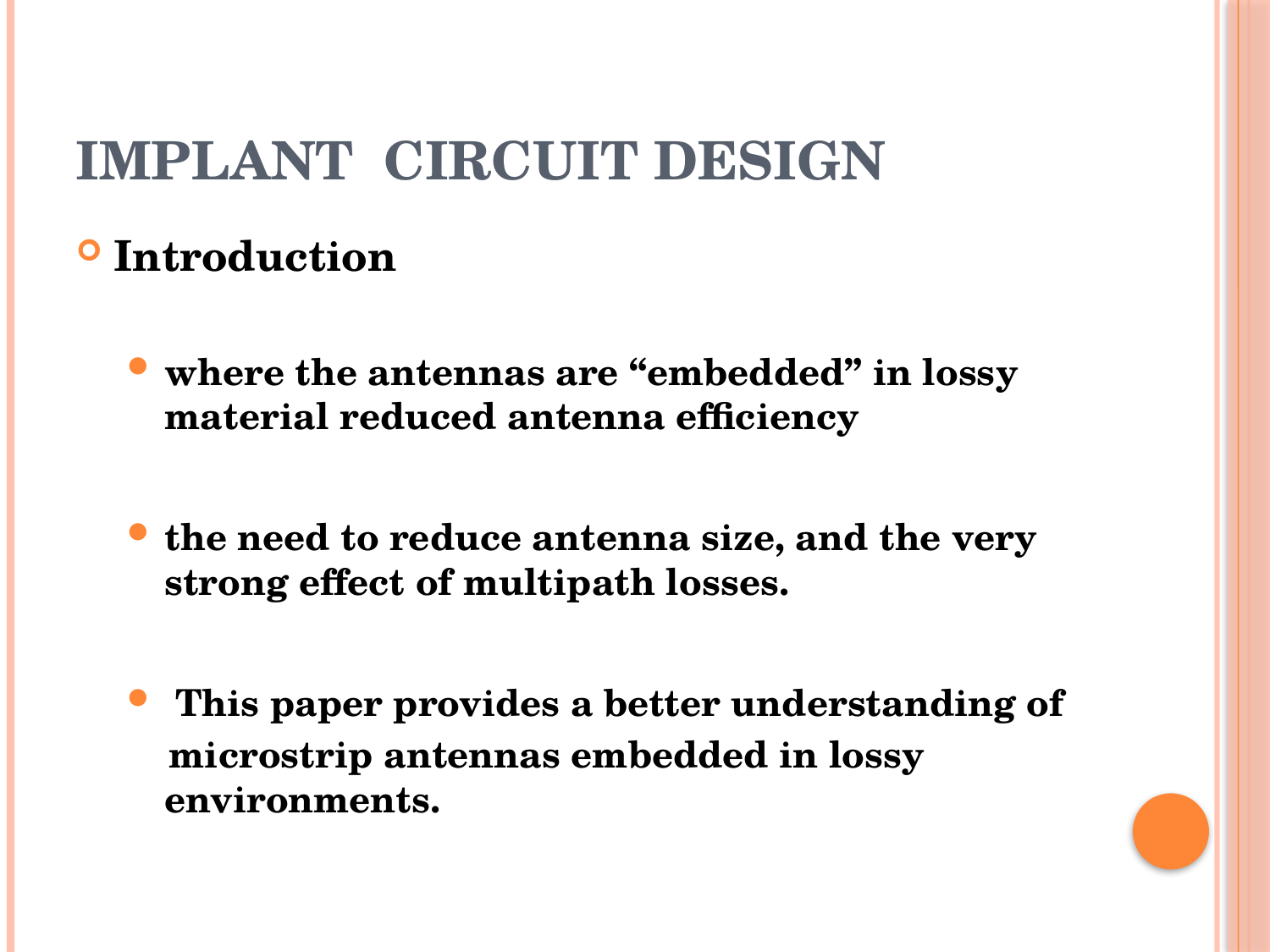

# Implant  circuit design
Introduction

where the antennas are “embedded” in lossy material reduced antenna efficiency

the need to reduce antenna size, and the very strong effect of multipath losses.

 This paper provides a better understanding of
    microstrip antennas embedded in lossy environments.